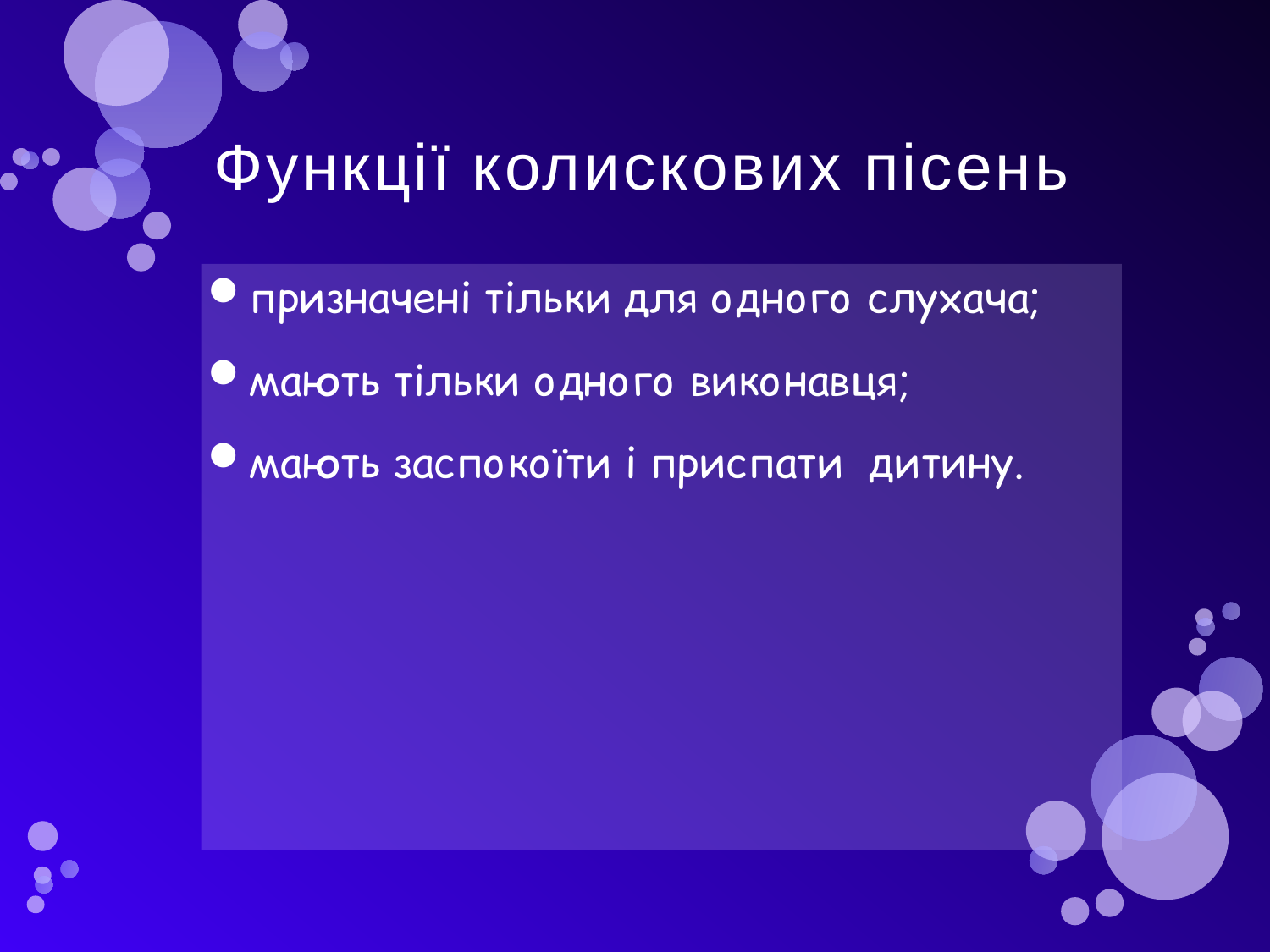

# Функції колискових пісень
призначені тільки для одного слухача;
мають тільки одного виконавця;
мають заспокоїти і приспати  дитину.